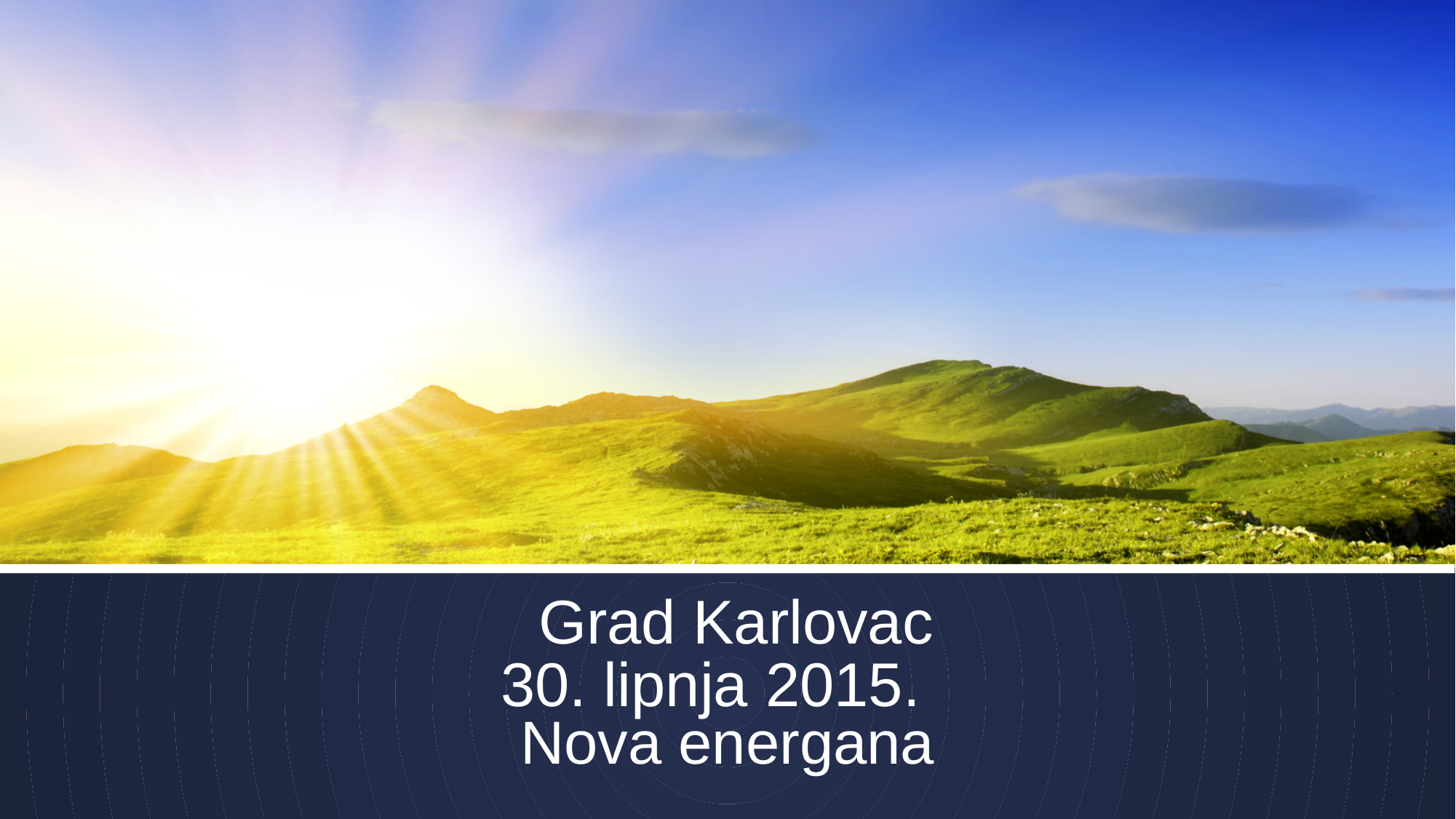

# Grad Karlovac 30. lipnja 2015.
Nova energana